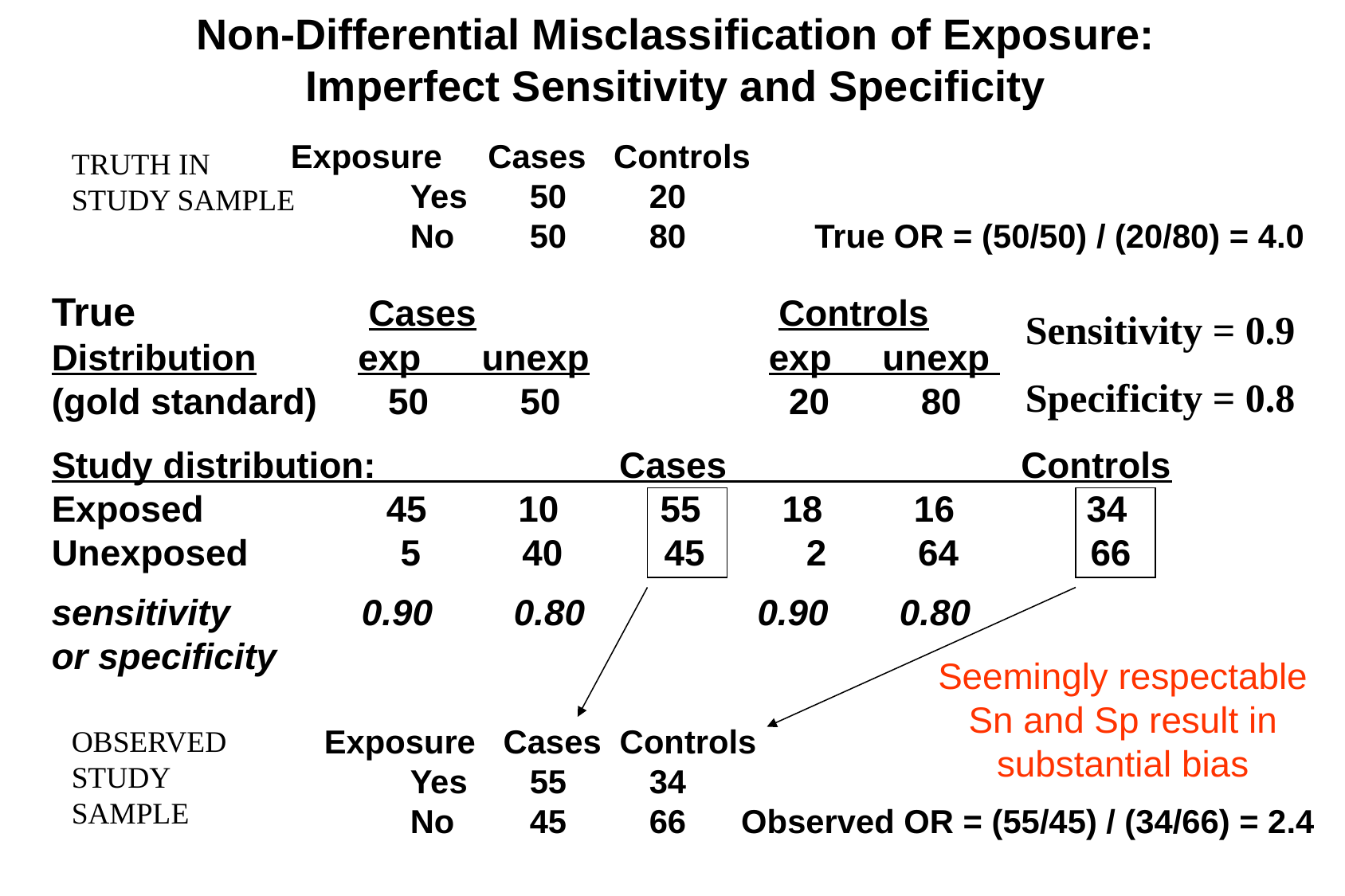

# Non-Differential Misclassification of Exposure: Imperfect Sensitivity and Specificity
		Exposure     Cases   Controls
			Yes	50	20
			No	50	80              True OR = (50/50) / (20/80) = 4.0

True 		       Cases		     	 Controls
Distribution          exp      unexp         	exp     unexp
(gold standard)       50         50            	  20         80

Study distribution:                        Cases                             Controls
Exposed                  45         10          55        18         16             34
Unexposed               5          40          45          2         64             66

sensitivity 	       0.90        0.80                 0.90       0.80
or specificity

		    Exposure   Cases  Controls
			Yes	55	34
			No	45	66      Observed OR = (55/45) / (34/66) = 2.4

TRUTH IN STUDY SAMPLE
Sensitivity = 0.9
Specificity = 0.8

Seemingly respectable Sn and Sp result in substantial bias
OBSERVED   STUDY
SAMPLE